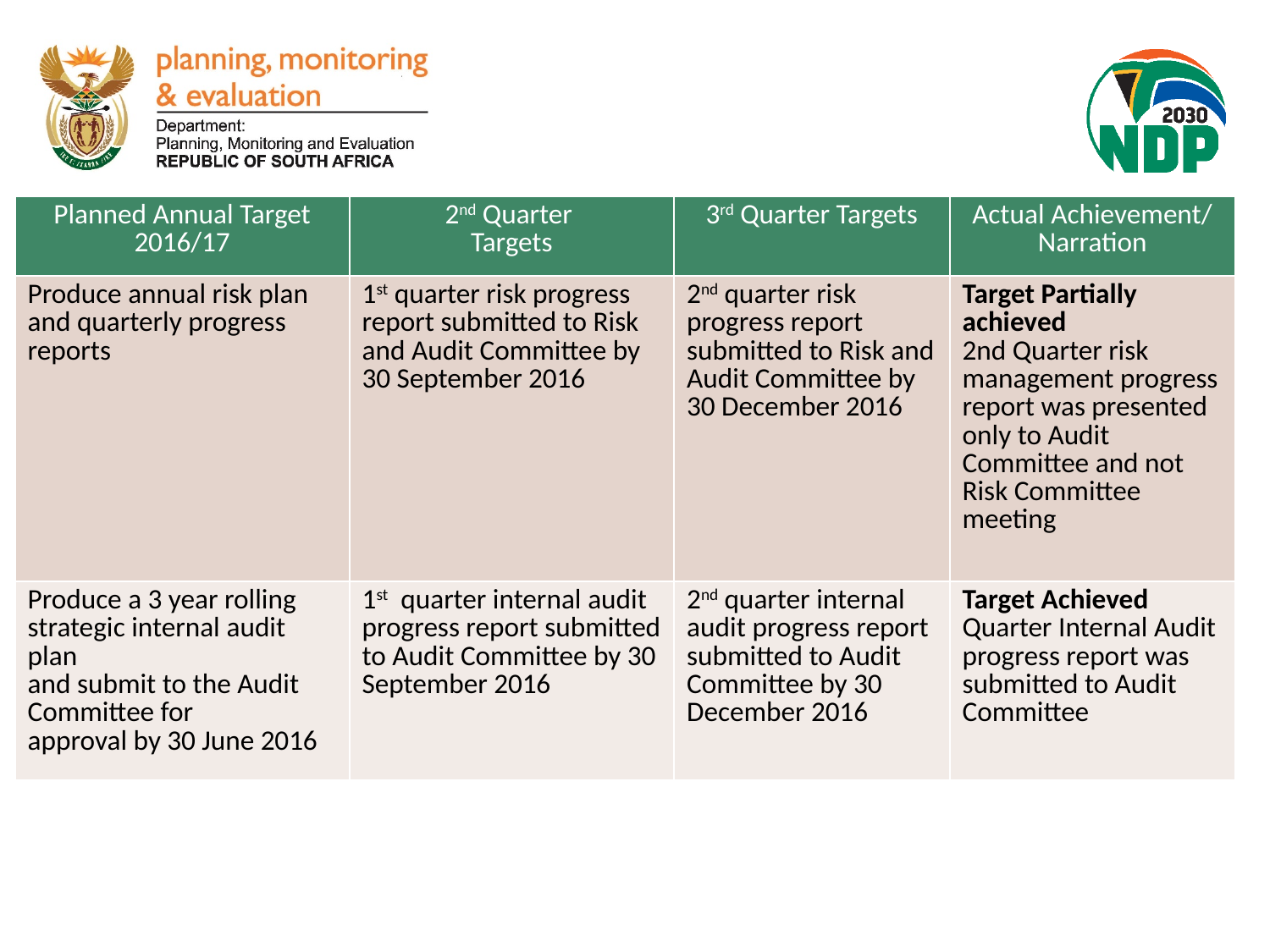

| Planned Annual Target 2016/17 | 2nd Quarter Targets | 3rd Quarter Targets | Actual Achievement/ Narration |
| --- | --- | --- | --- |
| Produce annual risk plan and quarterly progress reports | 1st quarter risk progress report submitted to Risk and Audit Committee by 30 September 2016 | 2nd quarter risk progress report submitted to Risk and Audit Committee by 30 December 2016 | Target Partially achieved 2nd Quarter risk management progress report was presented only to Audit Committee and not Risk Committee meeting |
| Produce a 3 year rolling strategic internal audit plan and submit to the Audit Committee for approval by 30 June 2016 | 1st quarter internal audit progress report submitted to Audit Committee by 30 September 2016 | 2nd quarter internal audit progress report submitted to Audit Committee by 30 December 2016 | Target Achieved Quarter Internal Audit progress report was submitted to Audit Committee |